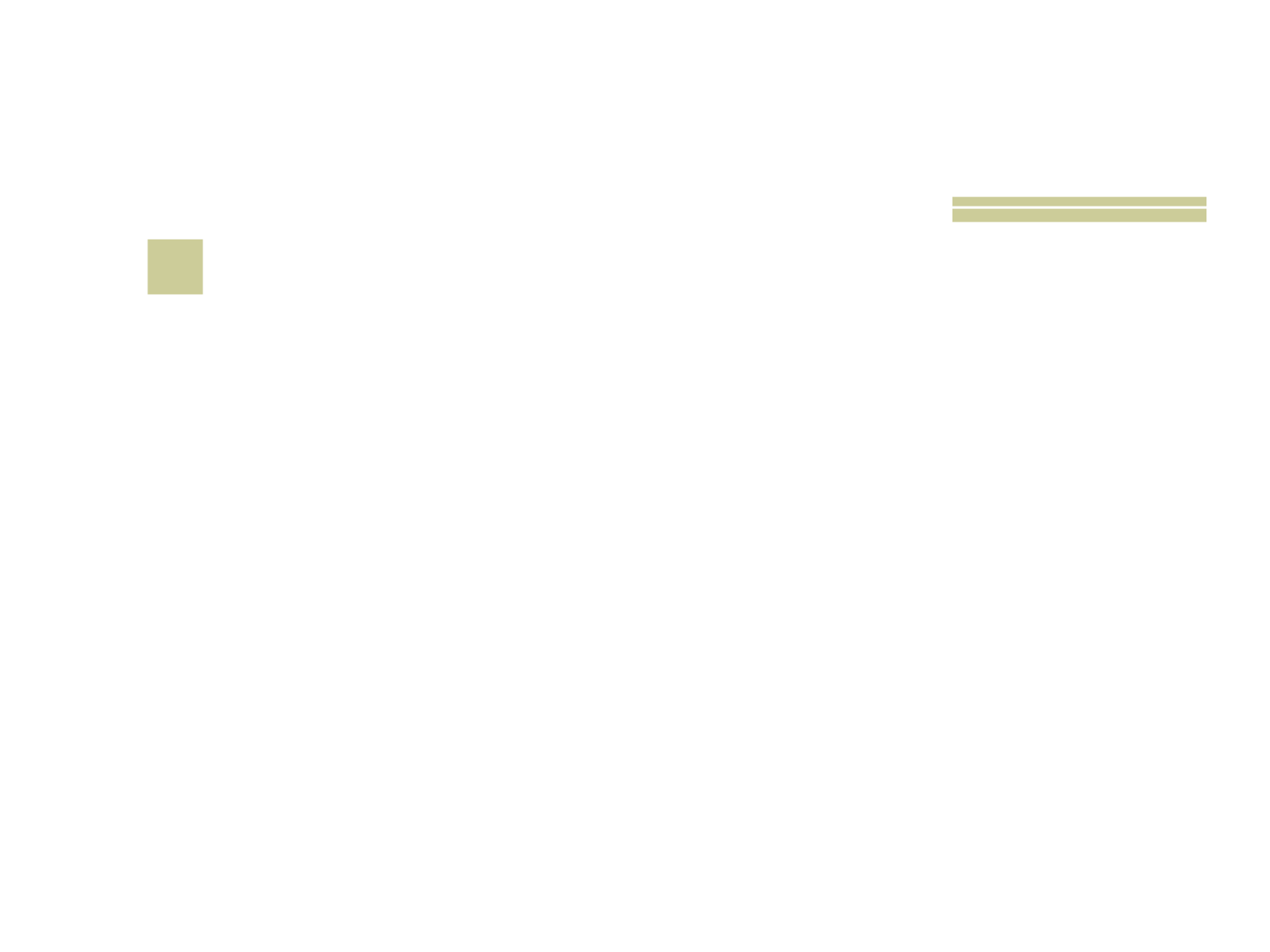

# 23
 Nome do evento onde cidades do mundo todo apagam as luzes por uma hora?